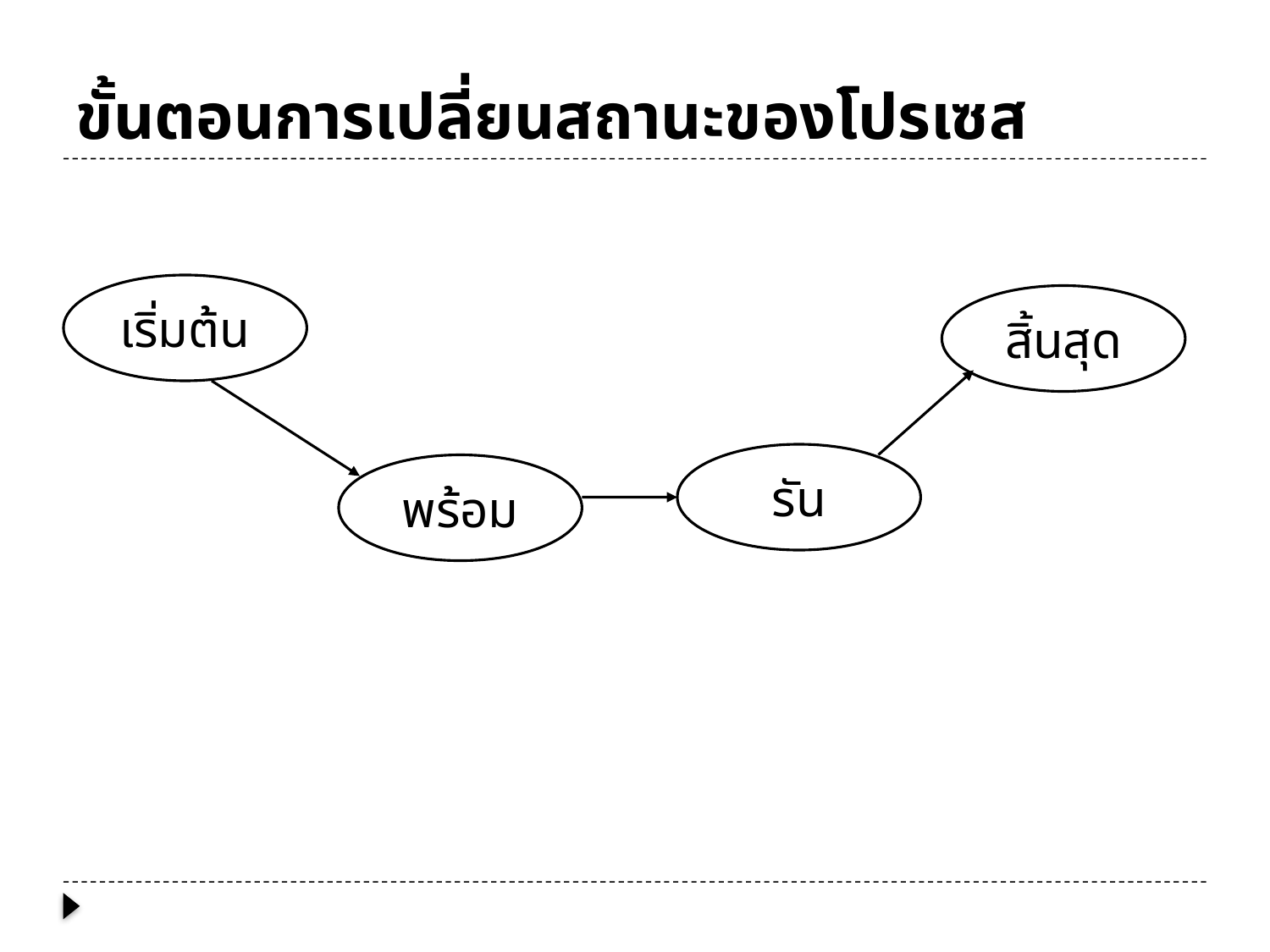

# ขั้นตอนการเปลี่ยนสถานะของโปรเซส
เริ่มต้น
สิ้นสุด

รัน
พร้อม